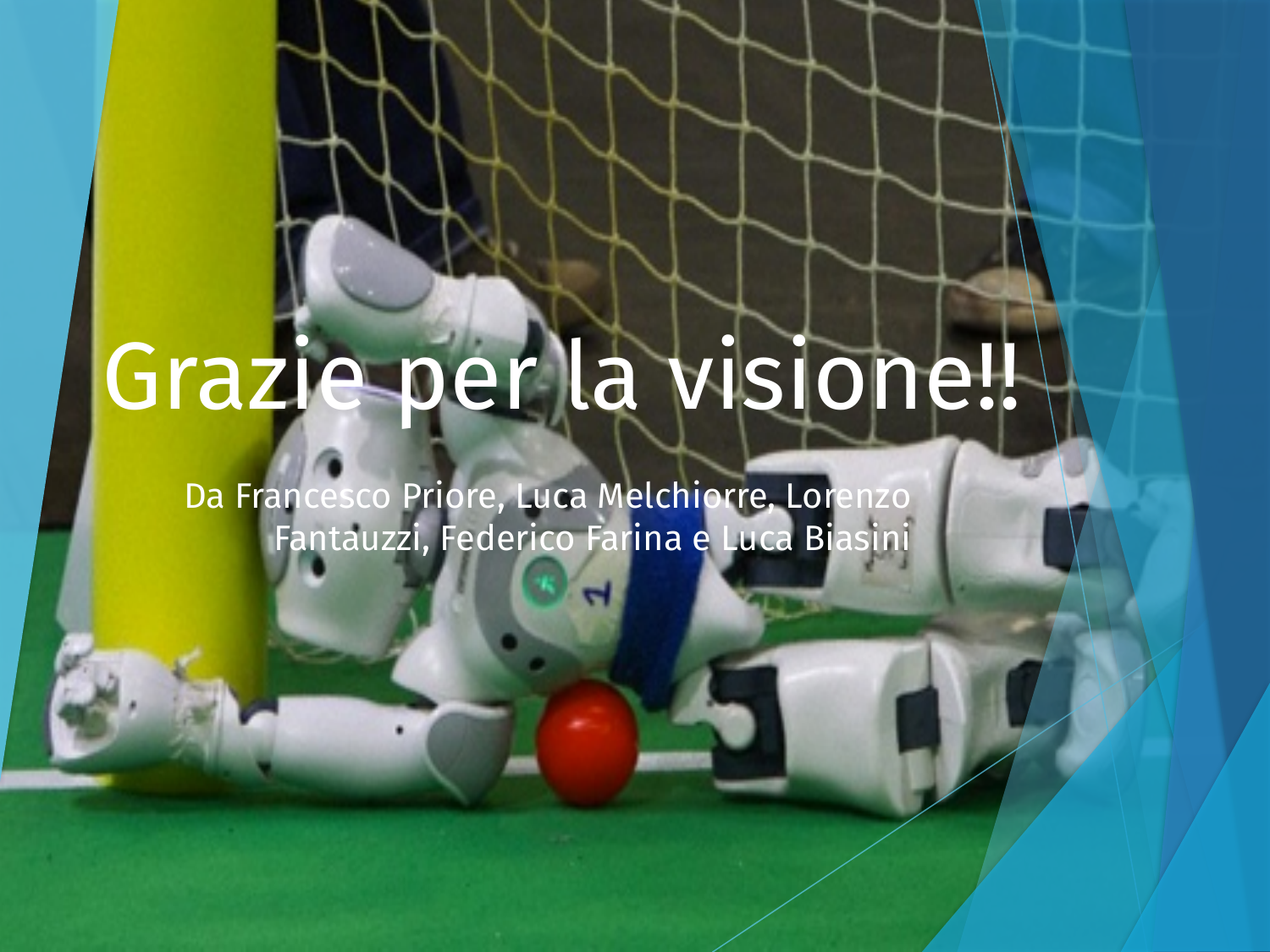

# Grazie per la visione!!
Da Francesco Priore, Luca Melchiorre, Lorenzo Fantauzzi, Federico Farina e Luca Biasini